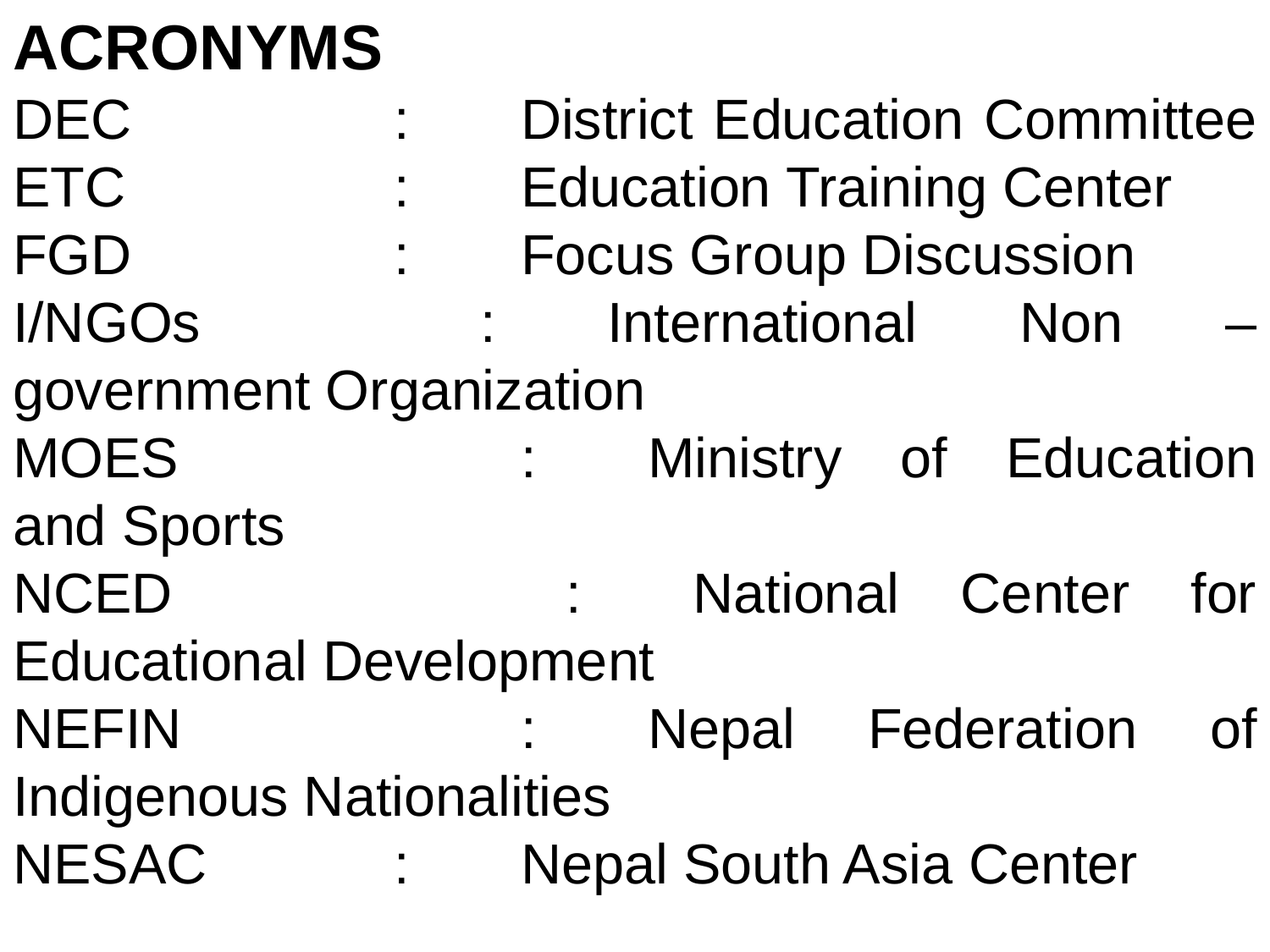

ACRONYMS
DEC			:	District Education Committee
ETC			:	Education Training Center
FGD			:	Focus Group Discussion
I/NGOs 		:	International Non – government Organization
MOES			:	Ministry of Education and Sports
NCED 			:	National Center for Educational Development
NEFIN			:	Nepal Federation of Indigenous Nationalities
NESAC 		:	Nepal South Asia Center